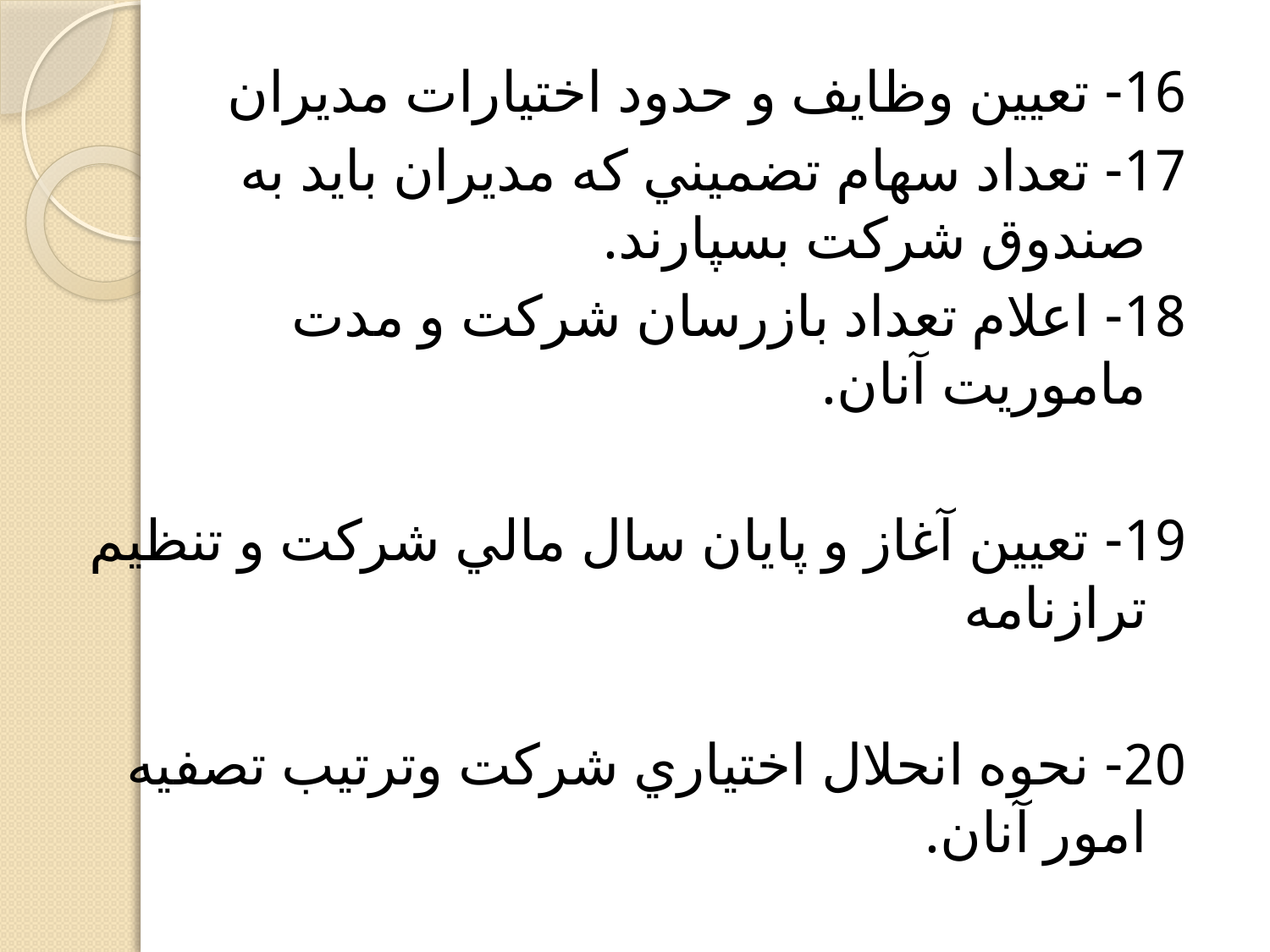

16- تعيين وظايف و حدود اختيارات مديران
17- تعداد سهام تضميني كه مديران بايد به صندوق شركت بسپارند.
18- اعلام تعداد بازرسان شركت و مدت ماموريت آنان.

19- تعيين آغاز و پايان سال مالي شركت و تنظيم ترازنامه

20- نحوه انحلال اختياري شركت وترتيب تصفيه امور آنان.

21- نحوه تغيير اساسنامه